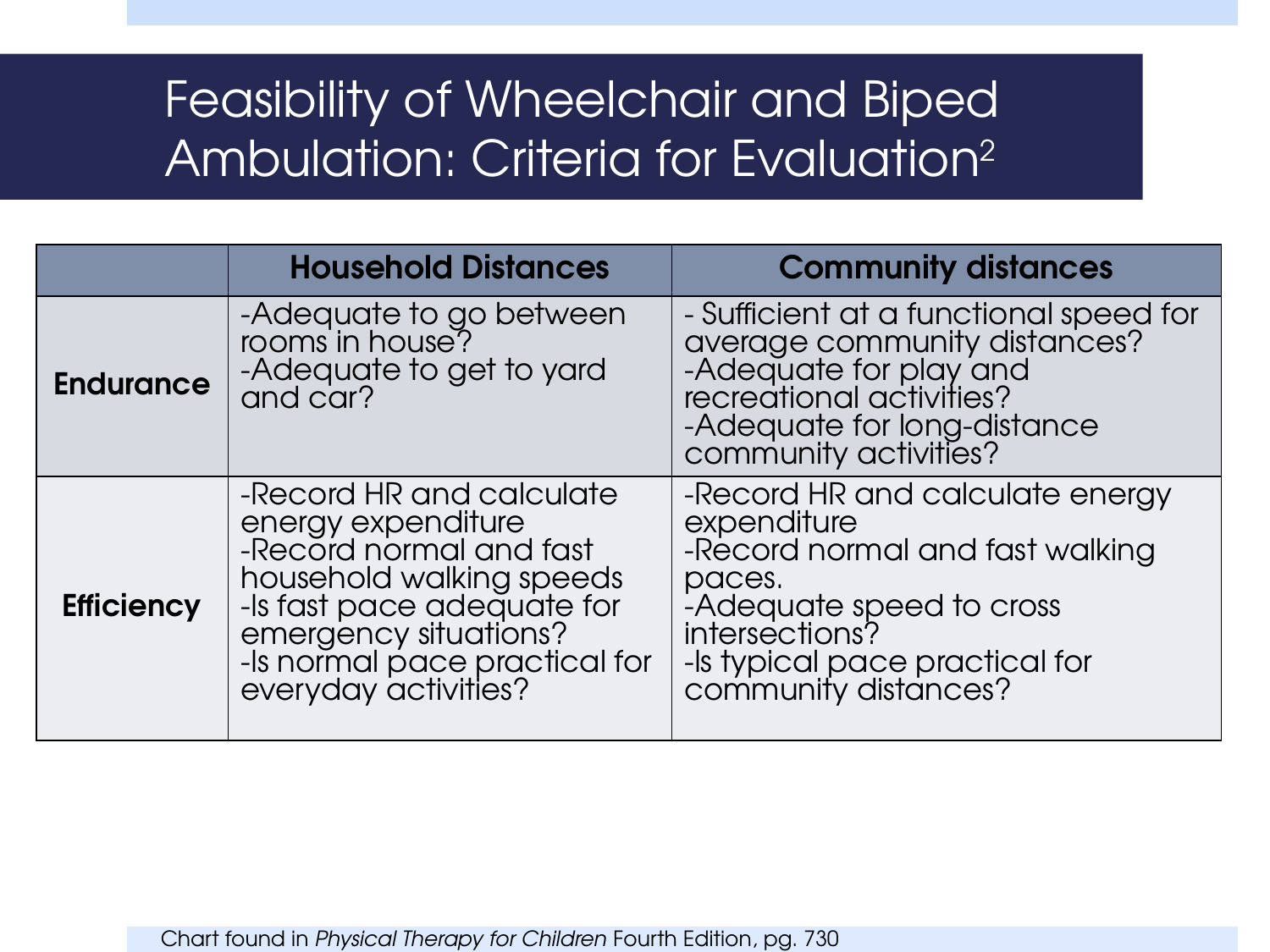

# Feasibility of Wheelchair and Biped Ambulation: Criteria for Evaluation2
|  | Household Distances | Community distances |
| --- | --- | --- |
| Endurance | -Adequate to go between rooms in house? -Adequate to get to yard and car? | - Sufficient at a functional speed for average community distances? -Adequate for play and recreational activities? -Adequate for long-distance community activities? |
| Efficiency | -Record HR and calculate energy expenditure -Record normal and fast household walking speeds -Is fast pace adequate for emergency situations? -Is normal pace practical for everyday activities? | -Record HR and calculate energy expenditure -Record normal and fast walking paces. -Adequate speed to cross intersections? -Is typical pace practical for community distances? |
Chart found in Physical Therapy for Children Fourth Edition, pg. 730